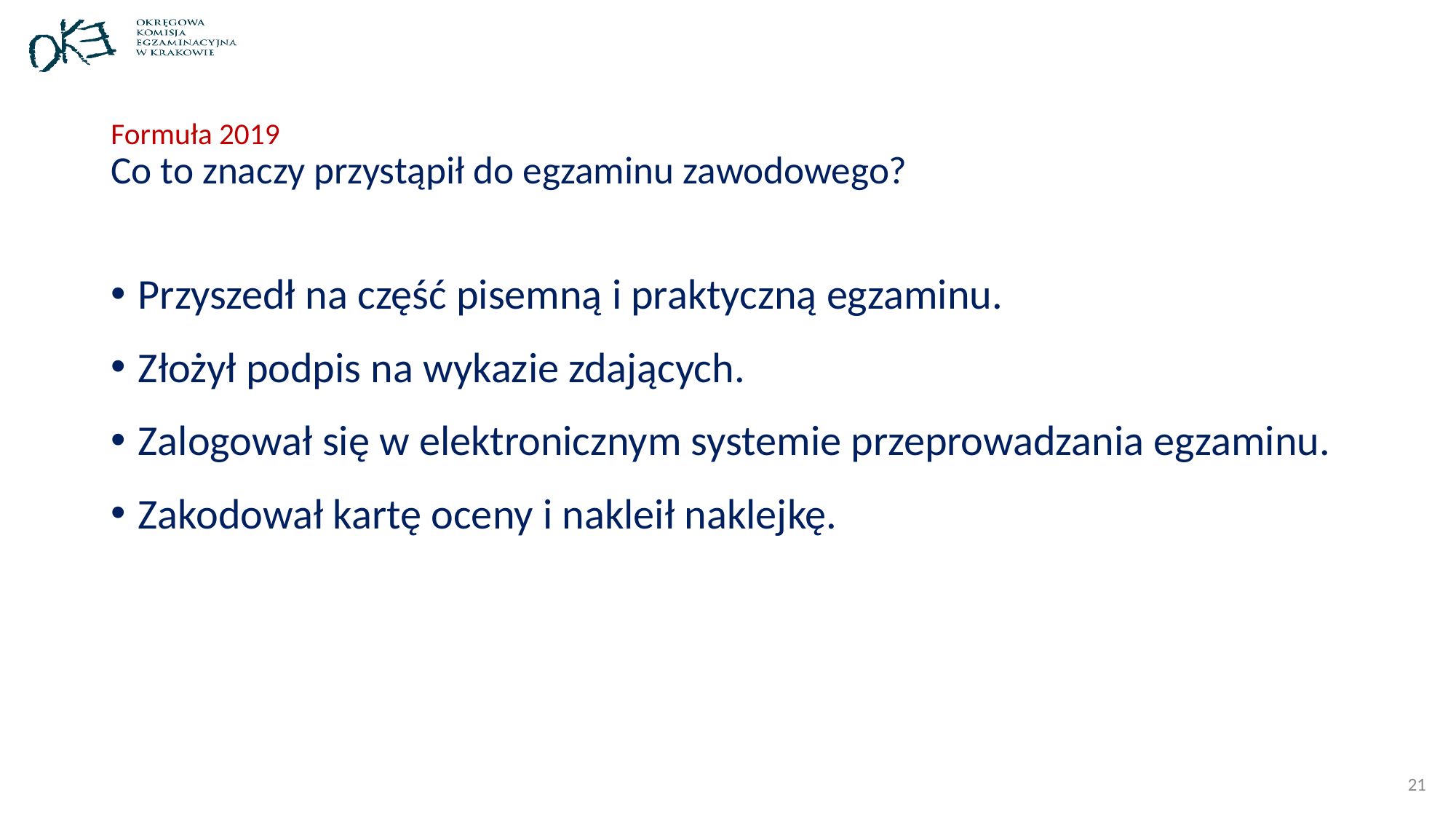

# Formuła 2019 Co to znaczy przystąpił do egzaminu zawodowego?
Przyszedł na część pisemną i praktyczną egzaminu.
Złożył podpis na wykazie zdających.
Zalogował się w elektronicznym systemie przeprowadzania egzaminu.
Zakodował kartę oceny i nakleił naklejkę.
21